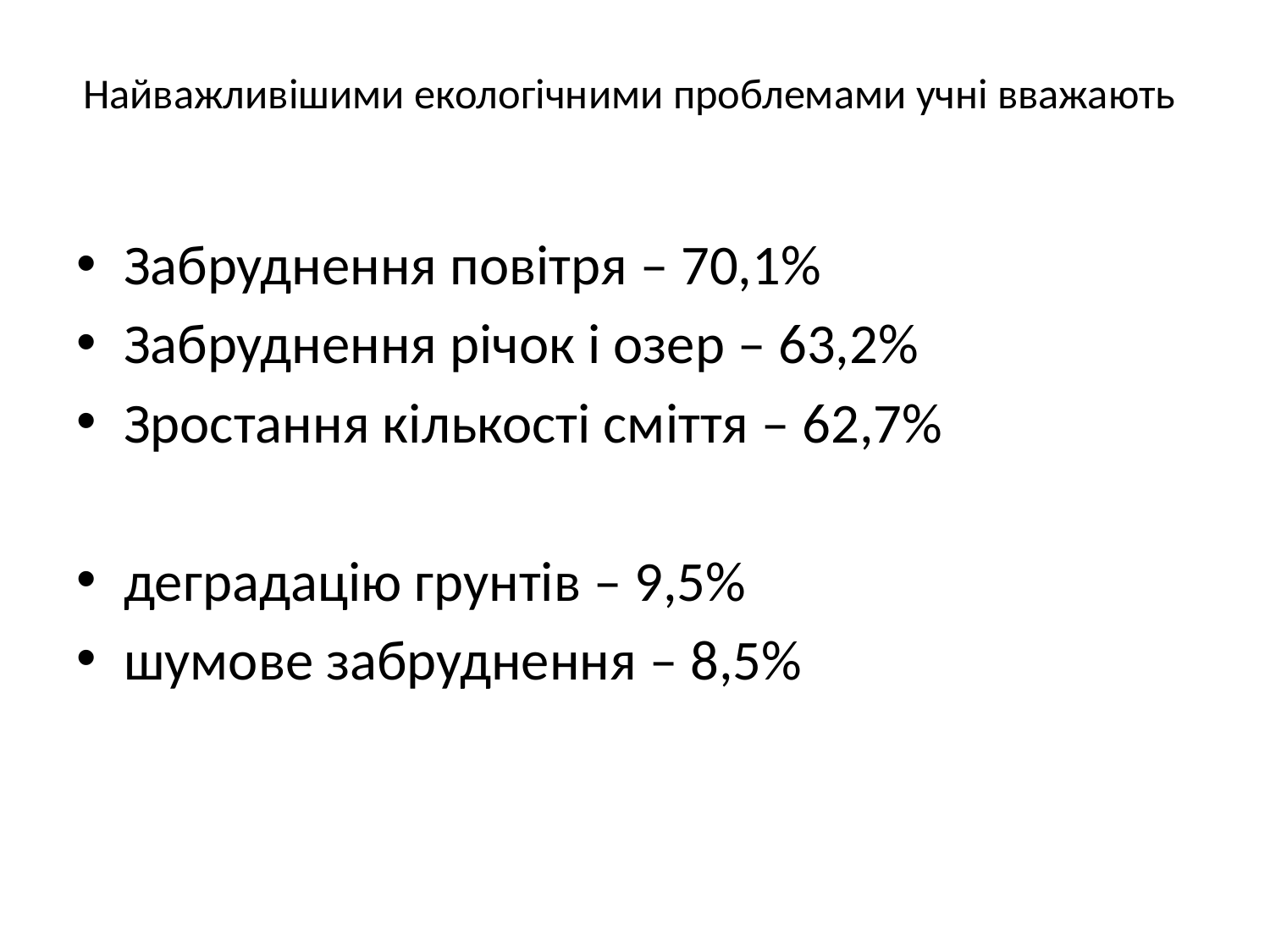

# Найважливішими екологічними проблемами учні вважають
Забруднення повітря – 70,1%
Забруднення річок і озер – 63,2%
Зростання кількості сміття – 62,7%

деградацію грунтів – 9,5%
шумове забруднення – 8,5%